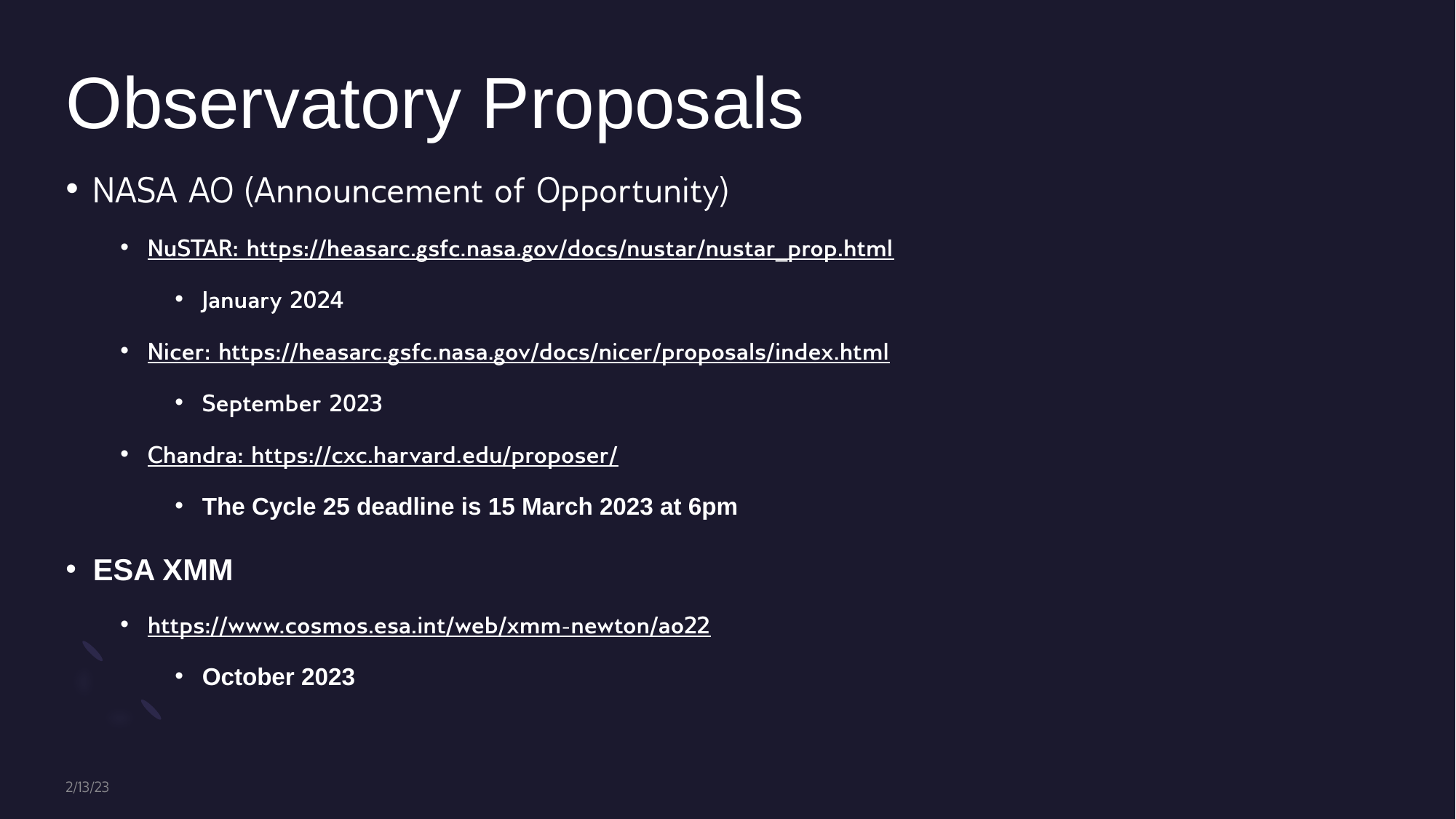

# Observatory Proposals
NASA AO (Announcement of Opportunity)
NuSTAR: https://heasarc.gsfc.nasa.gov/docs/nustar/nustar_prop.html
January 2024
Nicer: https://heasarc.gsfc.nasa.gov/docs/nicer/proposals/index.html
September 2023
Chandra: https://cxc.harvard.edu/proposer/
The Cycle 25 deadline is 15 March 2023 at 6pm
ESA XMM
https://www.cosmos.esa.int/web/xmm-newton/ao22
October 2023
2/13/23